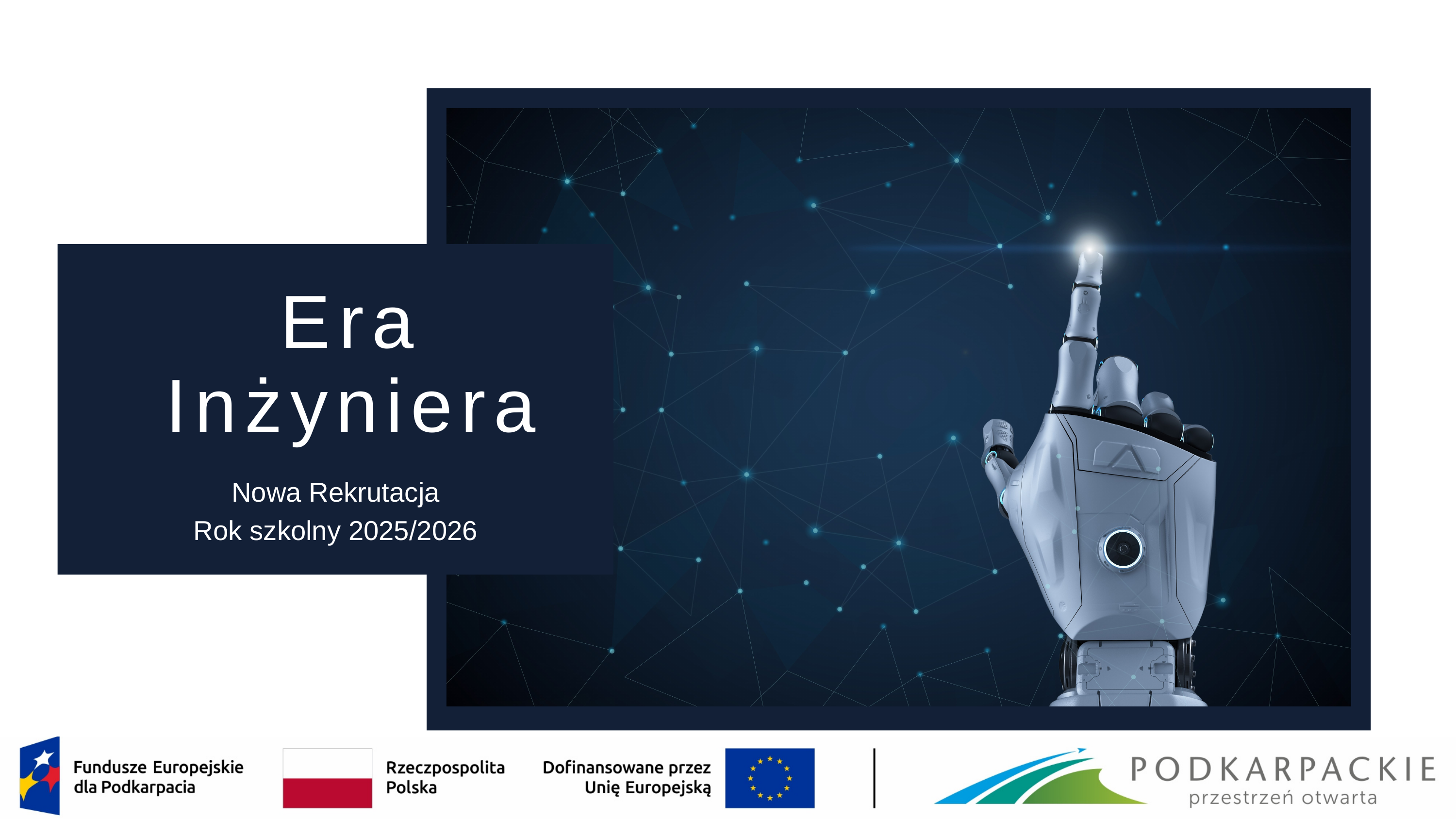

Era Inżyniera
Nowa Rekrutacja
Rok szkolny 2025/2026